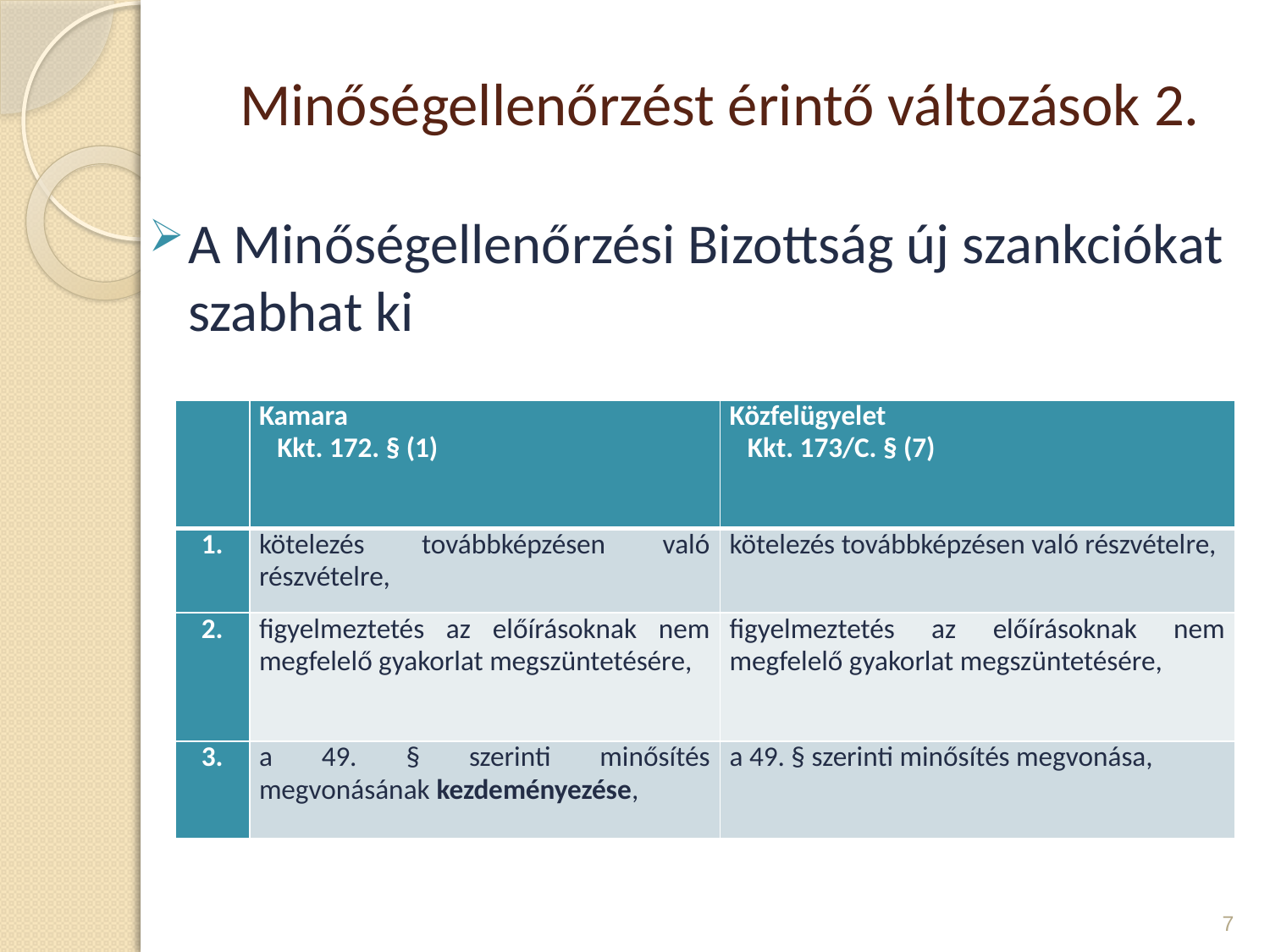

# Minőségellenőrzést érintő változások 2.
A Minőségellenőrzési Bizottság új szankciókat szabhat ki

|  | Kamara Kkt. 172. § (1) | Közfelügyelet Kkt. 173/C. § (7) |
| --- | --- | --- |
| 1. | kötelezés továbbképzésen való részvételre, | kötelezés továbbképzésen való részvételre, |
| 2. | figyelmeztetés az előírásoknak nem megfelelő gyakorlat megszüntetésére, | figyelmeztetés az előírásoknak nem megfelelő gyakorlat megszüntetésére, |
| 3. | a 49. § szerinti minősítés megvonásának kezdeményezése, | a 49. § szerinti minősítés megvonása, |
7